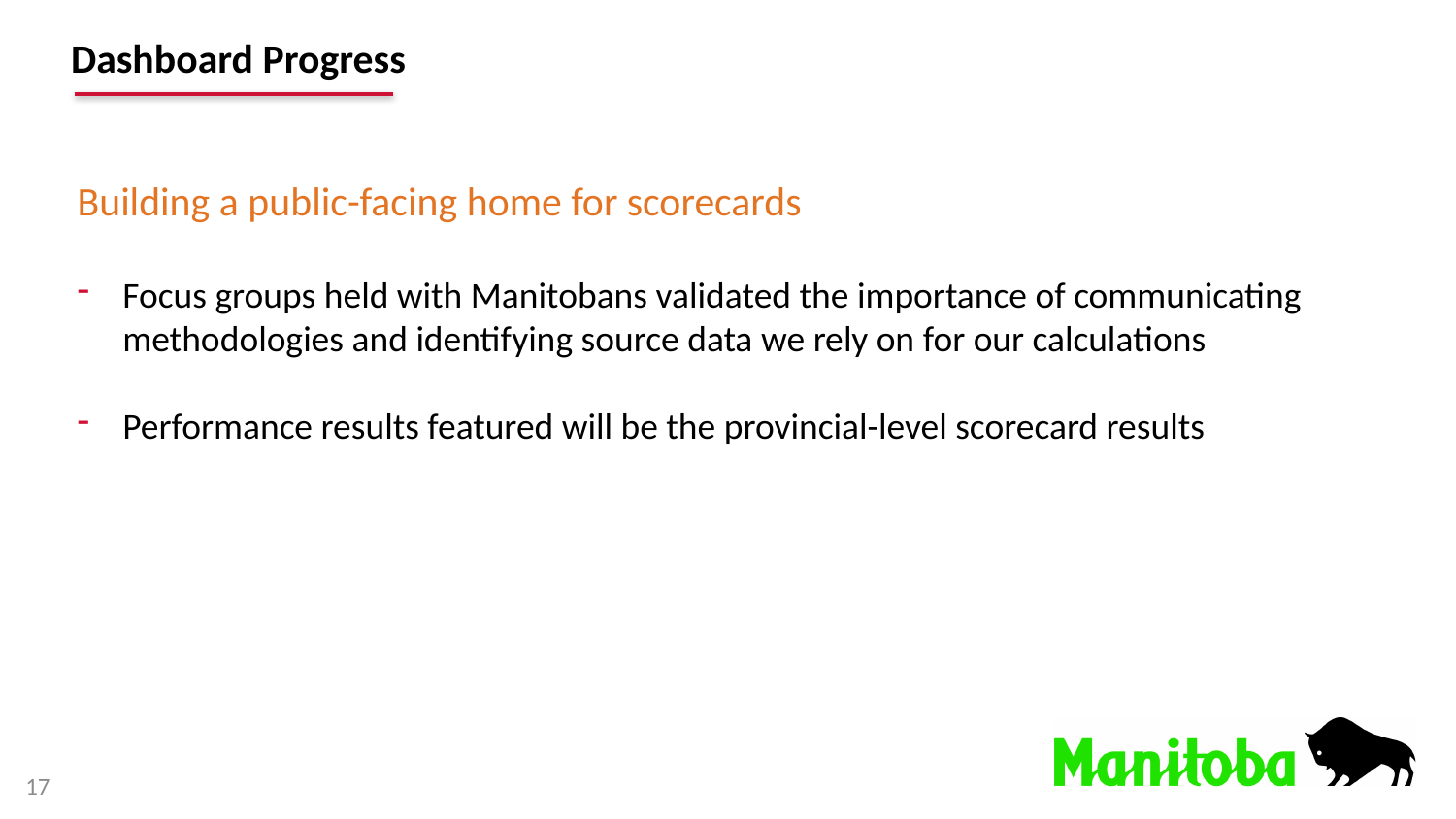

# Dashboard Progress
Building a public-facing home for scorecards

Focus groups held with Manitobans validated the importance of communicating methodologies and identifying source data we rely on for our calculations

Performance results featured will be the provincial-level scorecard results

17